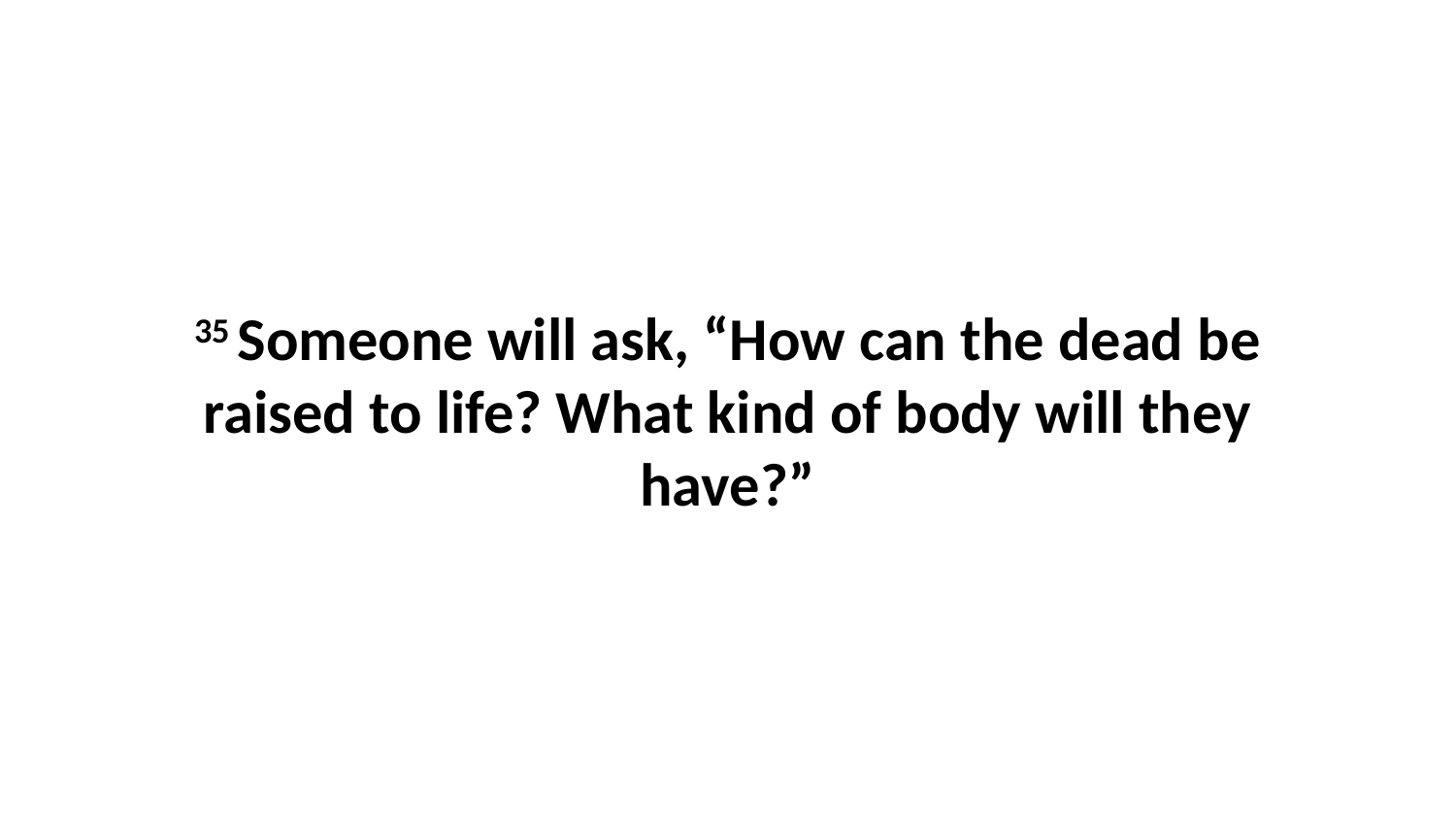

35 Someone will ask, “How can the dead be raised to life? What kind of body will they have?”